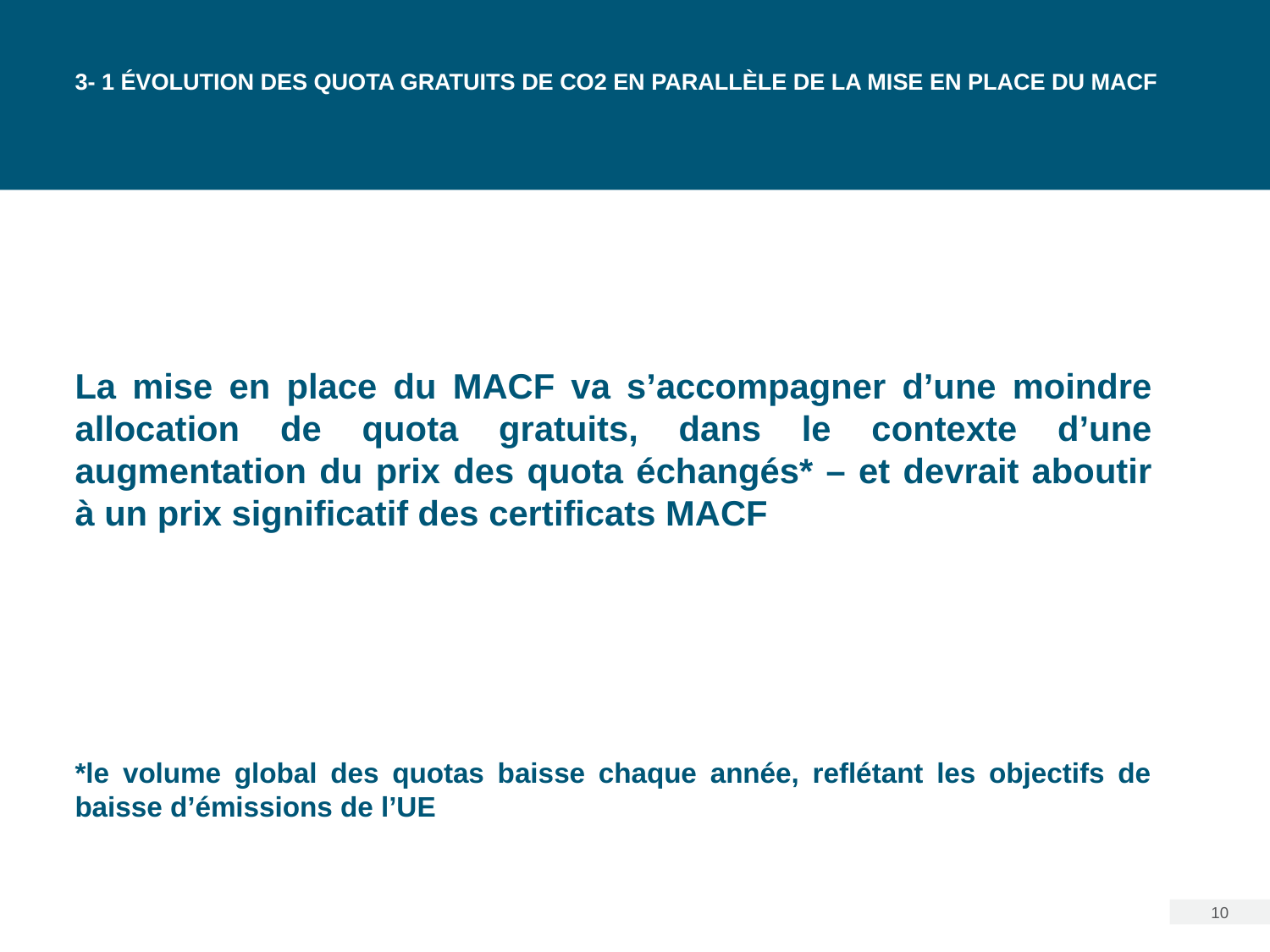

# 3- 1 Évolution des quota gratuits de CO2 en parallèle de la mise en place du MACF
La mise en place du MACF va s’accompagner d’une moindre allocation de quota gratuits, dans le contexte d’une augmentation du prix des quota échangés* – et devrait aboutir à un prix significatif des certificats MACF

*le volume global des quotas baisse chaque année, reflétant les objectifs de baisse d’émissions de l’UE